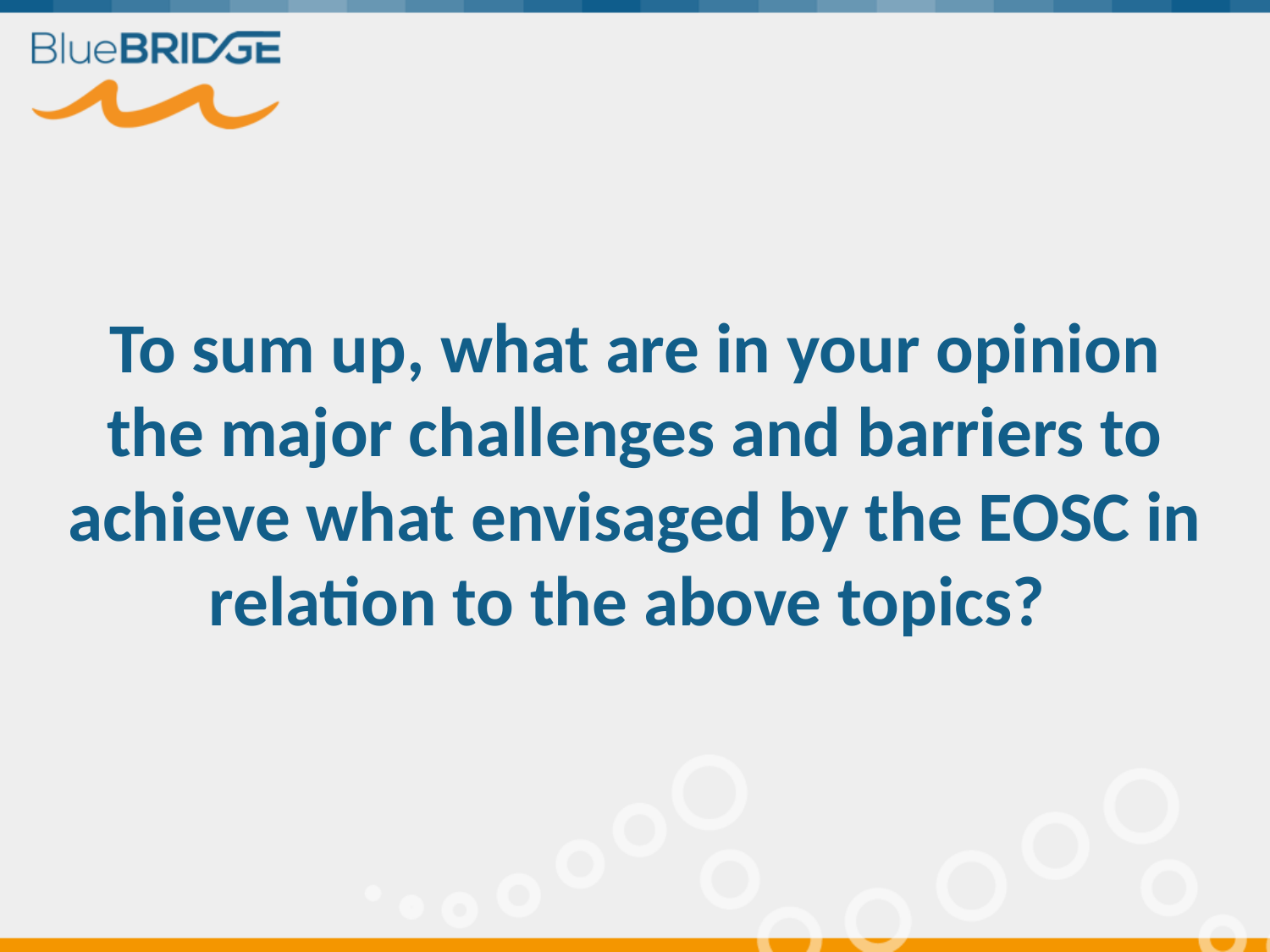

To sum up, what are in your opinion the major challenges and barriers to achieve what envisaged by the EOSC in relation to the above topics?